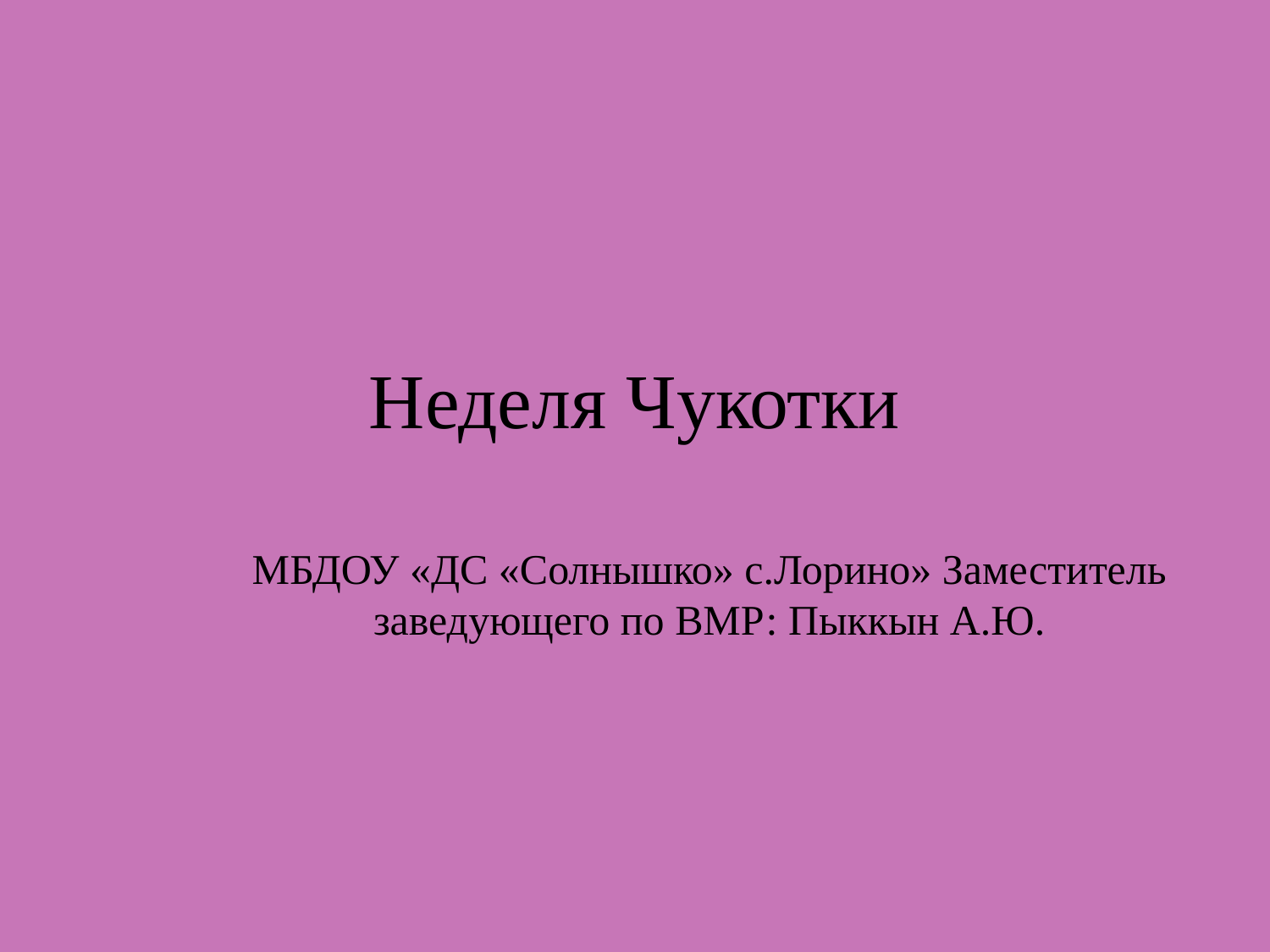

# Неделя Чукотки
МБДОУ «ДС «Солнышко» с.Лорино» Заместитель заведующего по ВМР: Пыккын А.Ю.